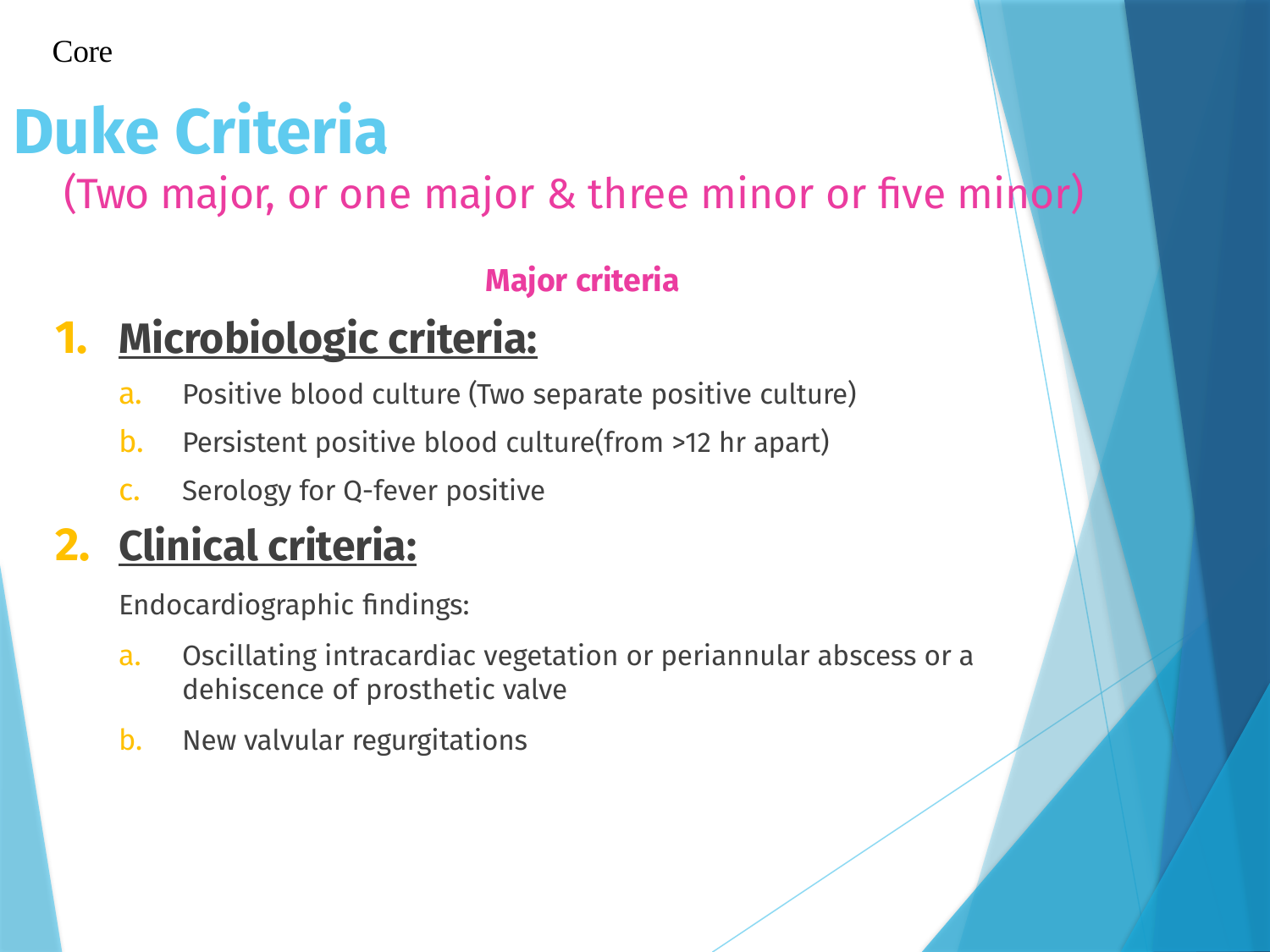

Core
# Duke Criteria
(Two major, or one major & three minor or five minor)
Major criteria
Microbiologic criteria:
Positive blood culture (Two separate positive culture)
Persistent positive blood culture(from >12 hr apart)
Serology for Q-fever positive
Clinical criteria:
Endocardiographic findings:
Oscillating intracardiac vegetation or periannular abscess or a
dehiscence of prosthetic valve
New valvular regurgitations